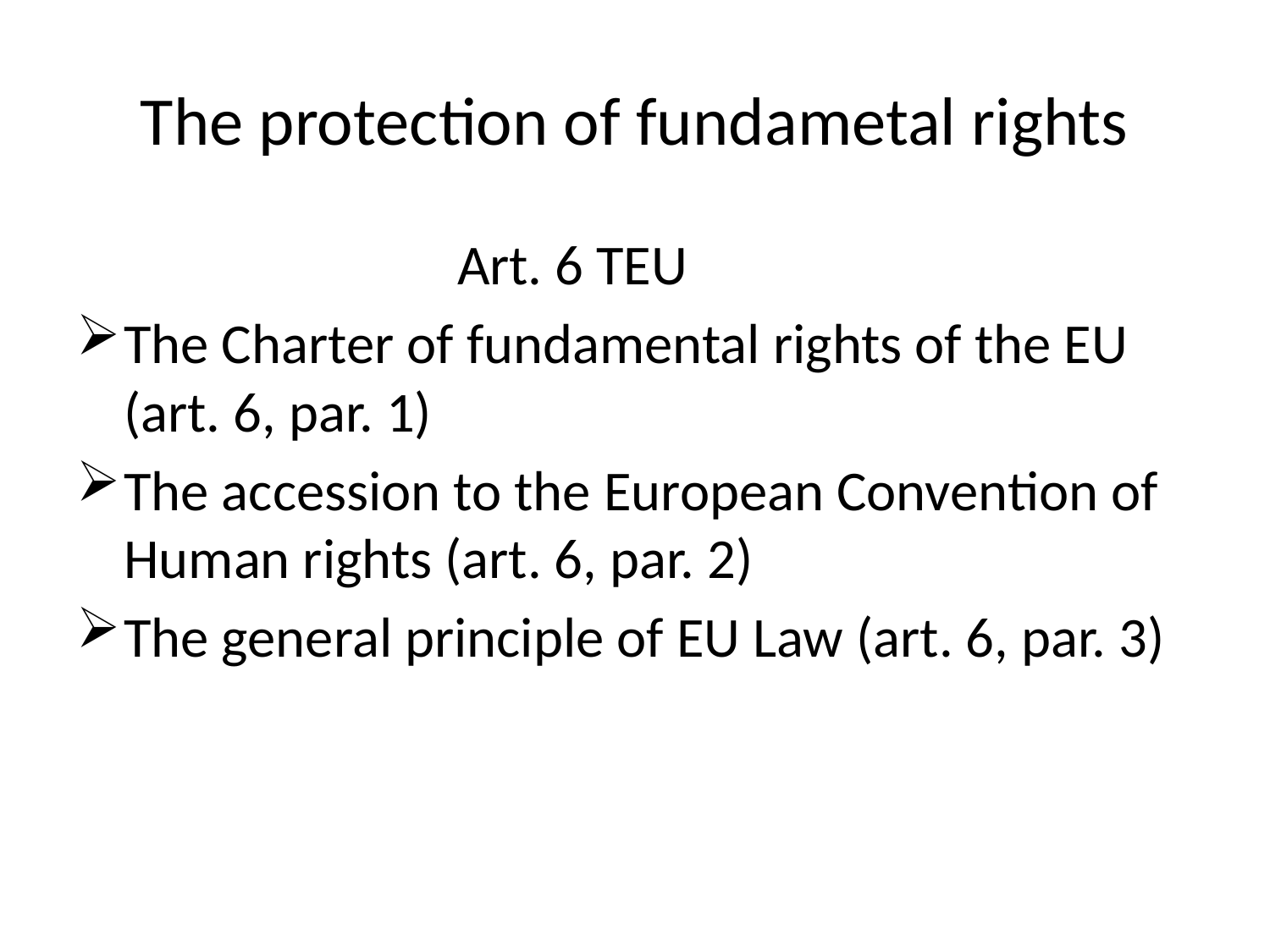

# The protection of fundametal rights
			Art. 6 TEU
The Charter of fundamental rights of the EU (art. 6, par. 1)
The accession to the European Convention of Human rights (art. 6, par. 2)
The general principle of EU Law (art. 6, par. 3)